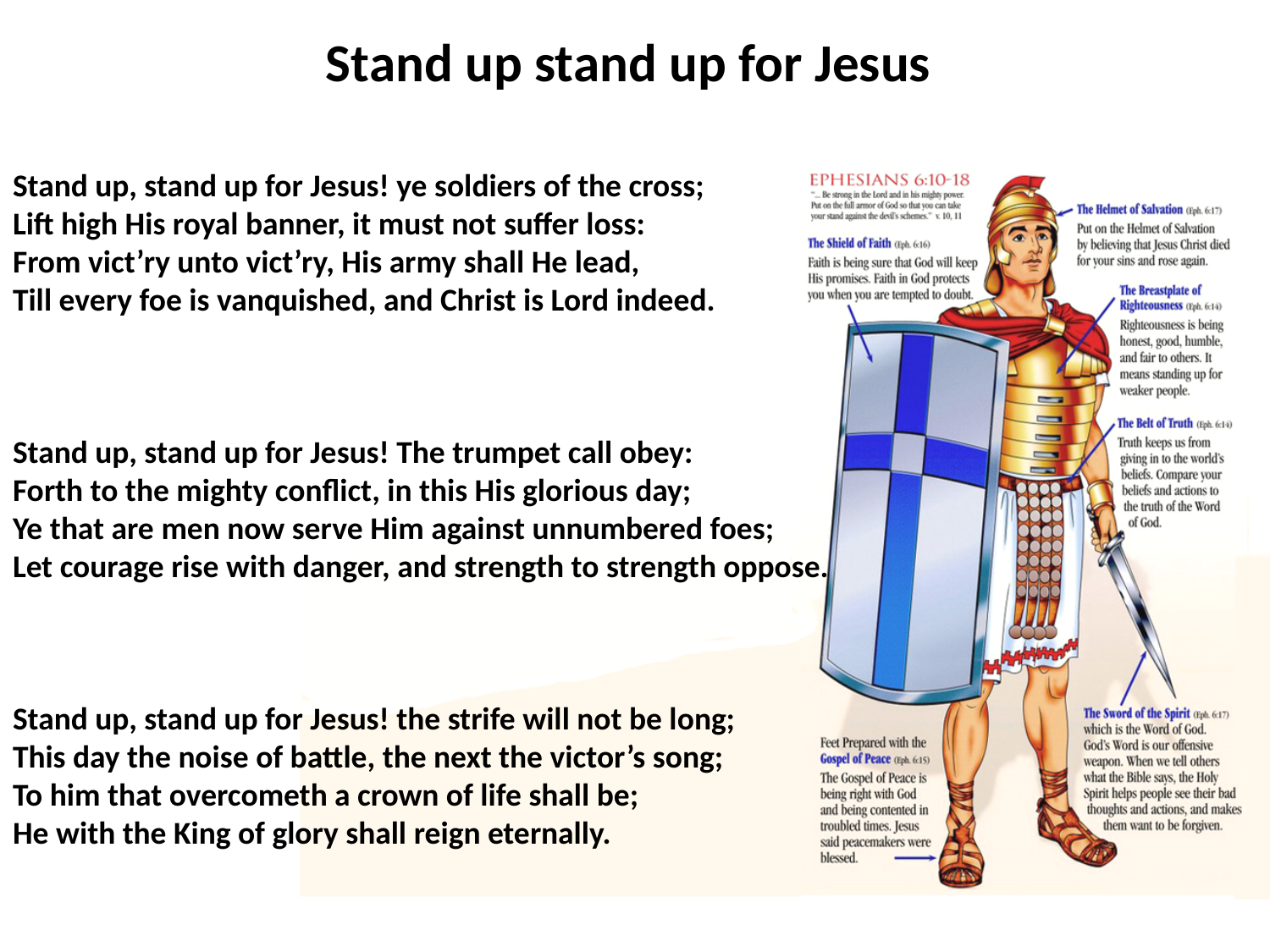

# Stand up stand up for Jesus
Stand up, stand up for Jesus! ye soldiers of the cross;
Lift high His royal banner, it must not suffer loss:
From vict’ry unto vict’ry, His army shall He lead,
Till every foe is vanquished, and Christ is Lord indeed.

Stand up, stand up for Jesus! The trumpet call obey:
Forth to the mighty conflict, in this His glorious day;
Ye that are men now serve Him against unnumbered foes;
Let courage rise with danger, and strength to strength oppose.

Stand up, stand up for Jesus! the strife will not be long;
This day the noise of battle, the next the victor’s song;
To him that overcometh a crown of life shall be;
He with the King of glory shall reign eternally.